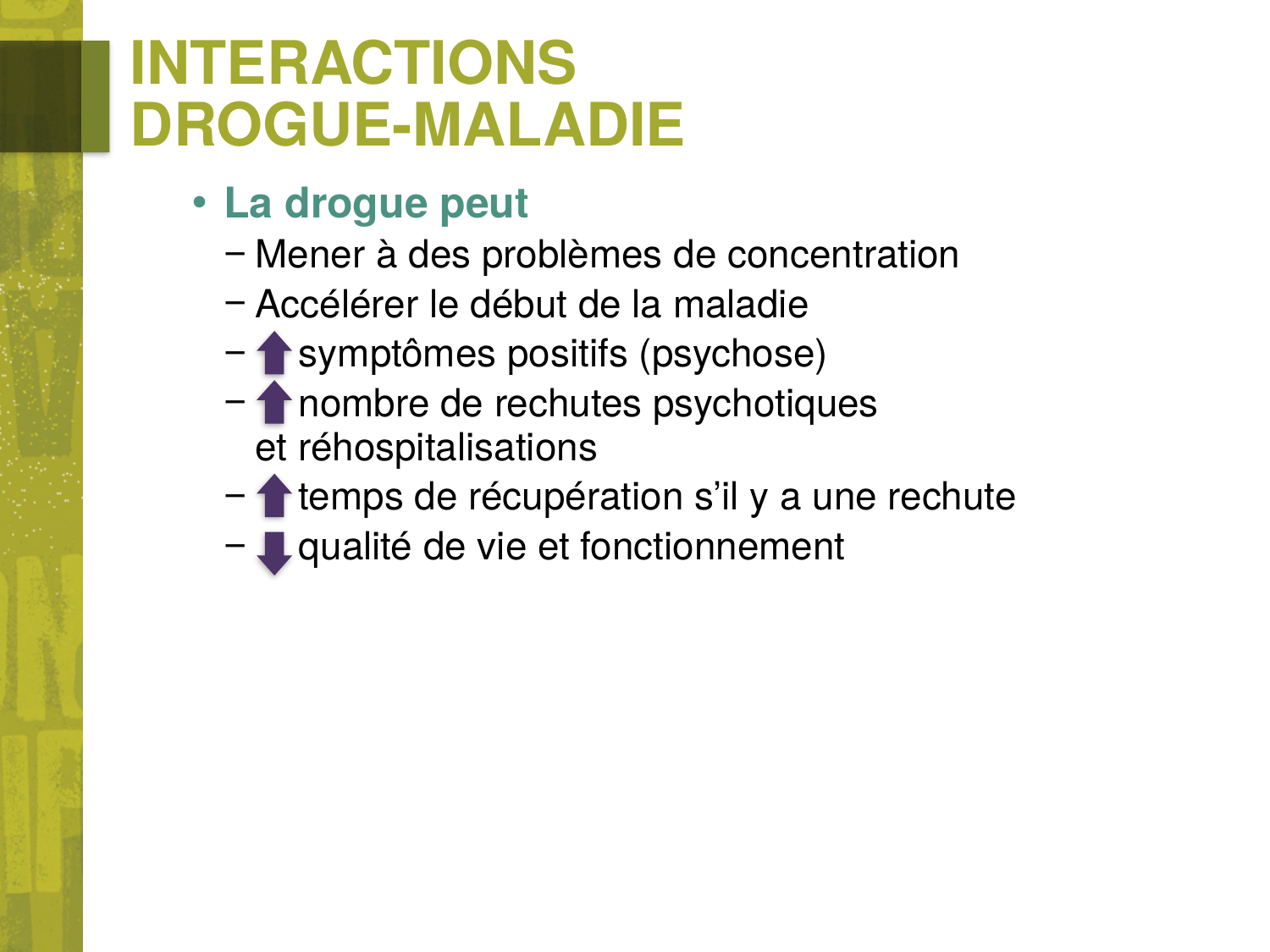

# Interactions drogue-maladie
La drogue peut
Mener à des problèmes de concentration
Accélérer le début de la maladie
    symptômes positifs (psychose)
    nombre de rechutes psychotiques
et réhospitalisations
    temps de récupération s’il y a une rechute
    qualité de vie et fonctionnement